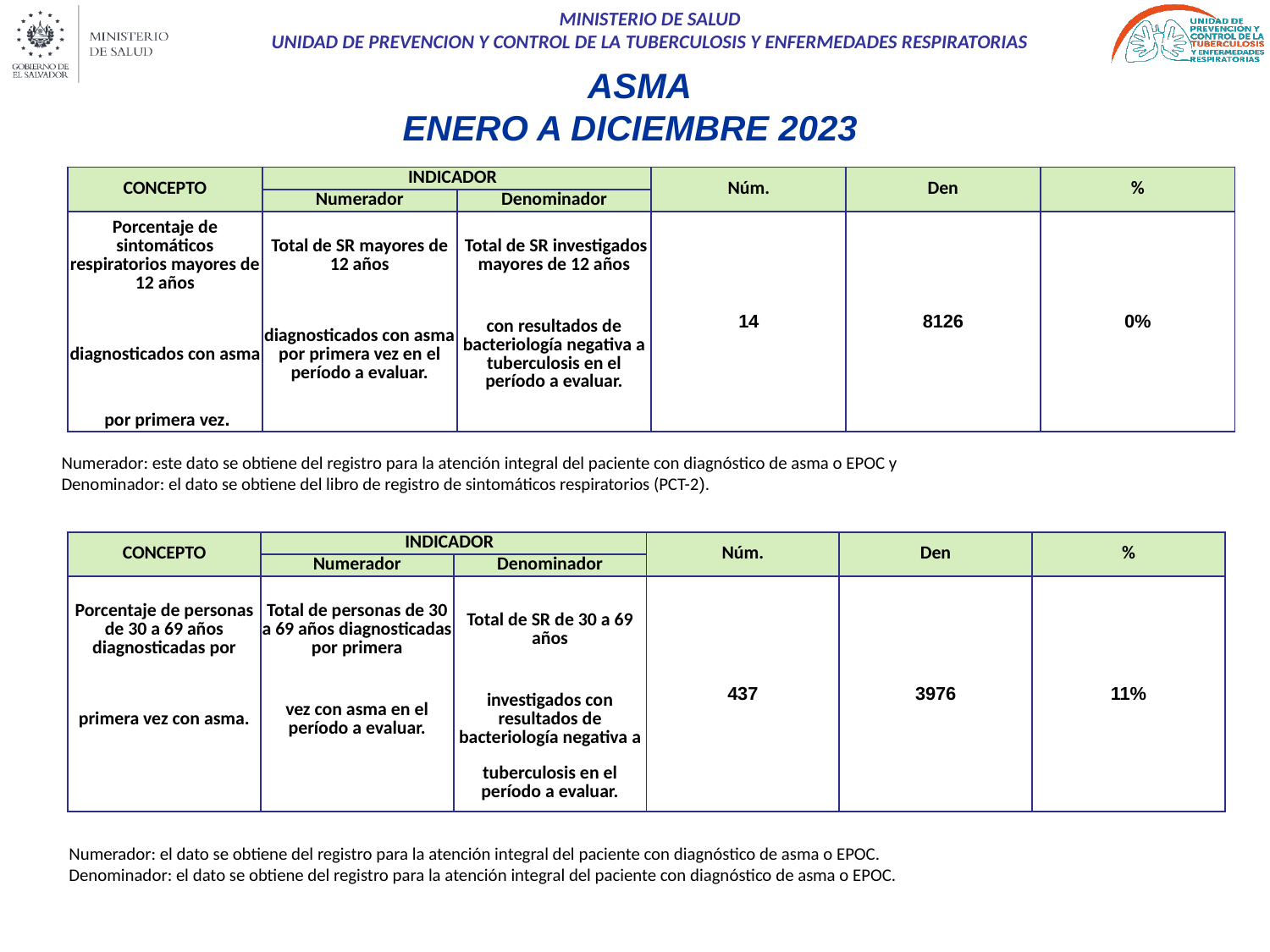

ASMA
ENERO A DICIEMBRE 2023
| CONCEPTO | INDICADOR |  | Núm. | Den | % |
| --- | --- | --- | --- | --- | --- |
|  | Numerador | Denominador |  |  |  |
| Porcentaje de sintomáticos respiratorios mayores de 12 años | Total de SR mayores de 12 años | Total de SR investigados mayores de 12 años | 14 | 8126 | 0% |
| diagnosticados con asma | diagnosticados con asma por primera vez en el período a evaluar. | con resultados de bacteriología negativa a tuberculosis en el período a evaluar. |  |  |  |
| por primera vez. |  |  |  |  |  |
Numerador: este dato se obtiene del registro para la atención integral del paciente con diagnóstico de asma o EPOC y
Denominador: el dato se obtiene del libro de registro de sintomáticos respiratorios (PCT-2).
| CONCEPTO | INDICADOR |  | Núm. | Den | % |
| --- | --- | --- | --- | --- | --- |
|  | Numerador | Denominador |  |  |  |
| Porcentaje de personas de 30 a 69 años diagnosticadas por | Total de personas de 30 a 69 años diagnosticadas por primera | Total de SR de 30 a 69 años | 437 | 3976 | 11% |
| primera vez con asma. | vez con asma en el período a evaluar. | investigados con resultados de bacteriología negativa a |  |  |  |
|  |  | tuberculosis en el período a evaluar. |  |  |  |
Numerador: el dato se obtiene del registro para la atención integral del paciente con diagnóstico de asma o EPOC.
Denominador: el dato se obtiene del registro para la atención integral del paciente con diagnóstico de asma o EPOC.